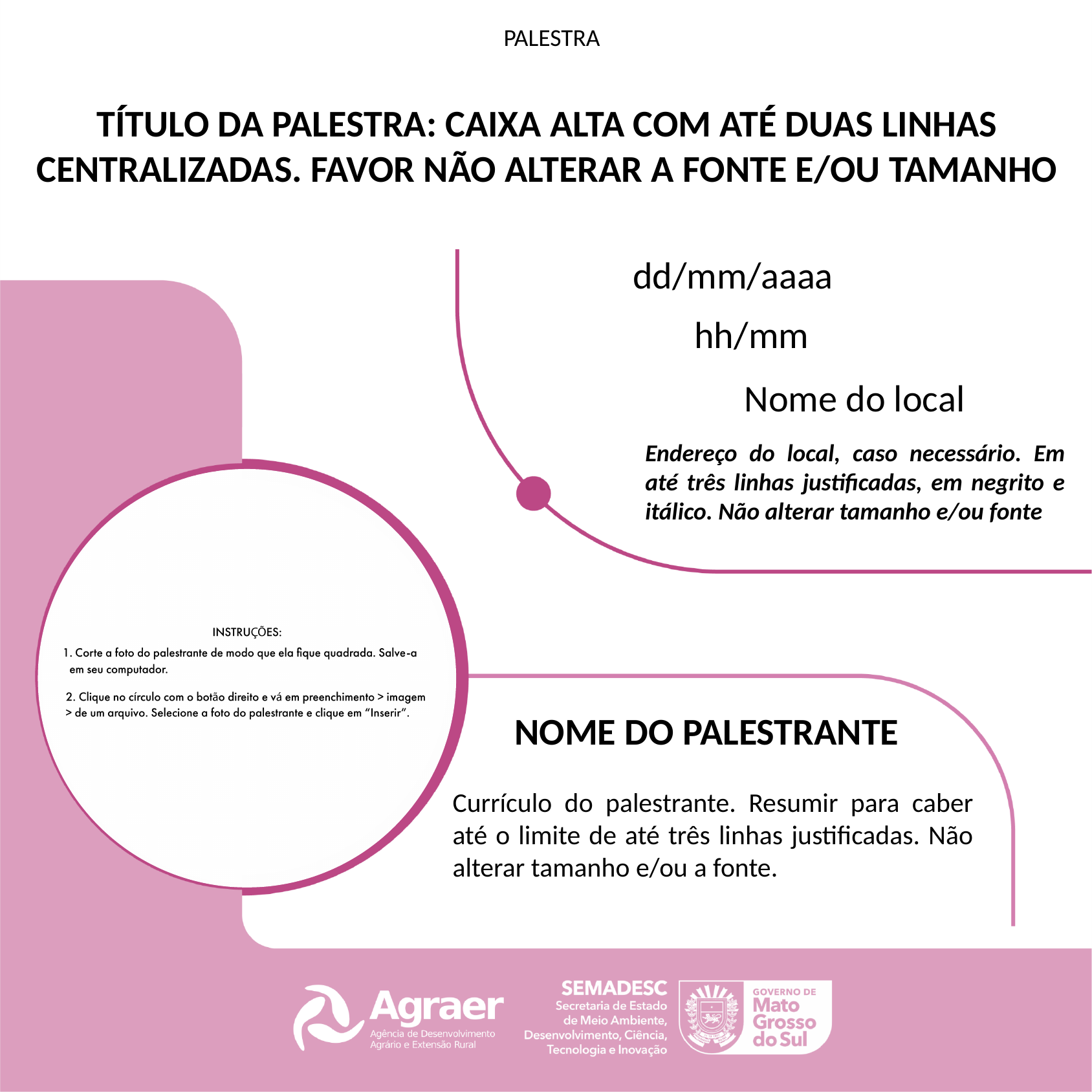

TÍTULO DA PALESTRA: CAIXA ALTA COM ATÉ DUAS LINHAS CENTRALIZADAS. FAVOR NÃO ALTERAR A FONTE E/OU TAMANHO
dd/mm/aaaa
hh/mm
Nome do local
Endereço do local, caso necessário. Em até três linhas justificadas, em negrito e itálico. Não alterar tamanho e/ou fonte

NOME DO PALESTRANTE
Currículo do palestrante. Resumir para caber até o limite de até três linhas justificadas. Não alterar tamanho e/ou a fonte.